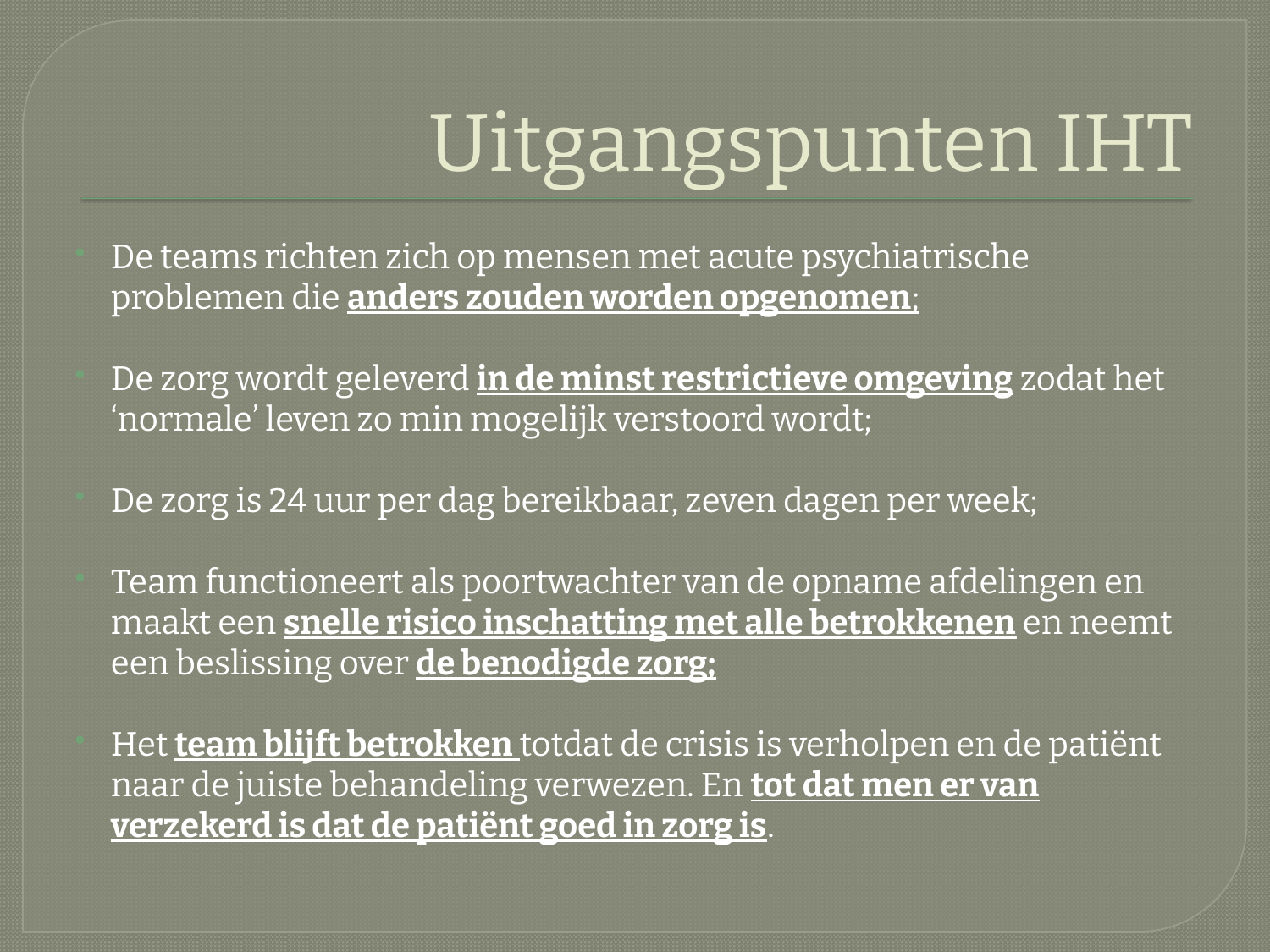

# Uitgangspunten IHT
De teams richten zich op mensen met acute psychiatrische problemen die anders zouden worden opgenomen;

De zorg wordt geleverd in de minst restrictieve omgeving zodat het ‘normale’ leven zo min mogelijk verstoord wordt;

De zorg is 24 uur per dag bereikbaar, zeven dagen per week;

Team functioneert als poortwachter van de opname afdelingen en maakt een snelle risico inschatting met alle betrokkenen en neemt een beslissing over de benodigde zorg;

Het team blijft betrokken totdat de crisis is verholpen en de patiënt naar de juiste behandeling verwezen. En tot dat men er van verzekerd is dat de patiënt goed in zorg is.